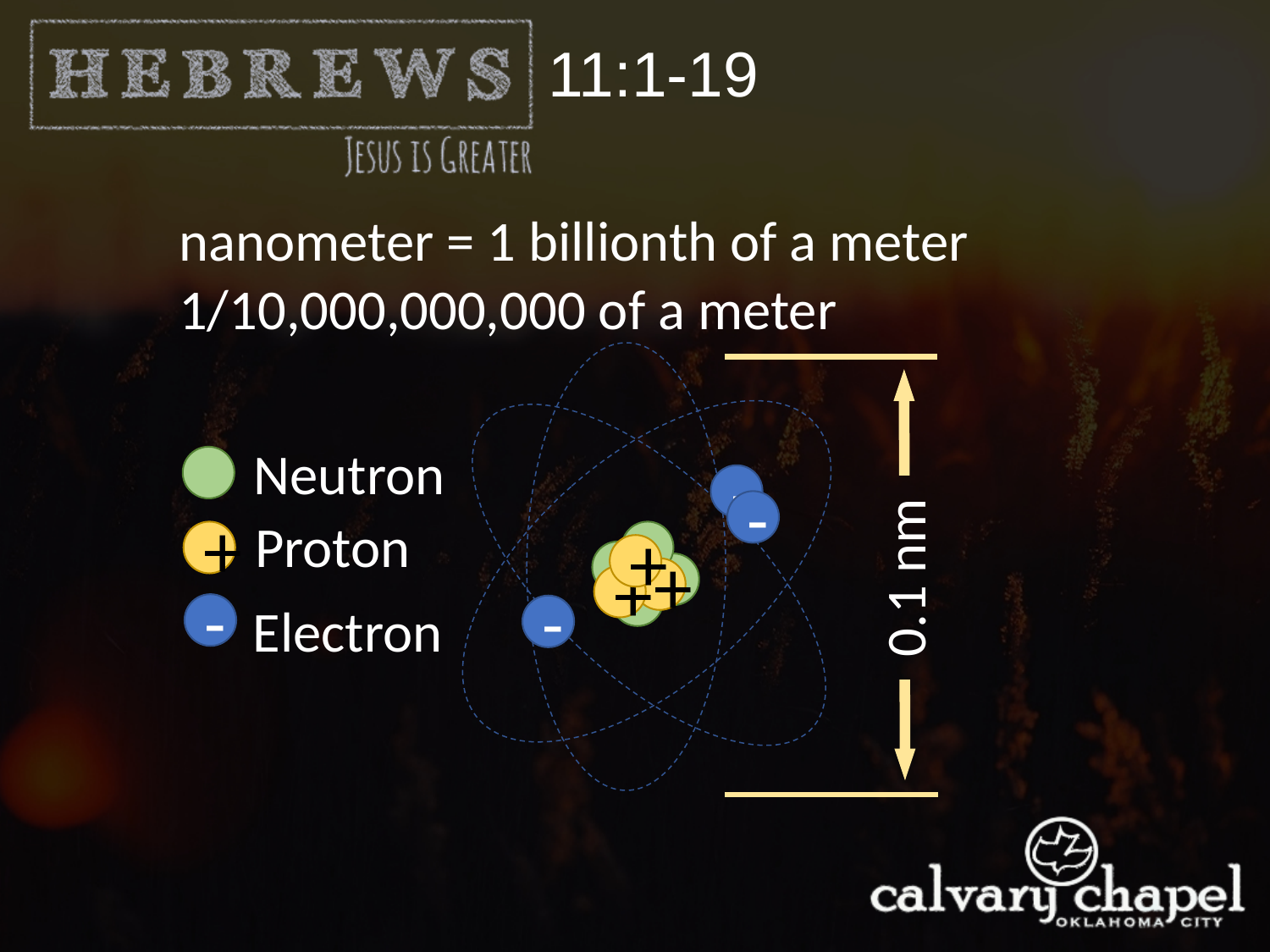

11:1-19
nanometer = 1 billionth of a meter
1/10,000,000,000 of a meter

Neutron

-
-
Proton
+

+
0.1 nm

+
+

Electron
-
-